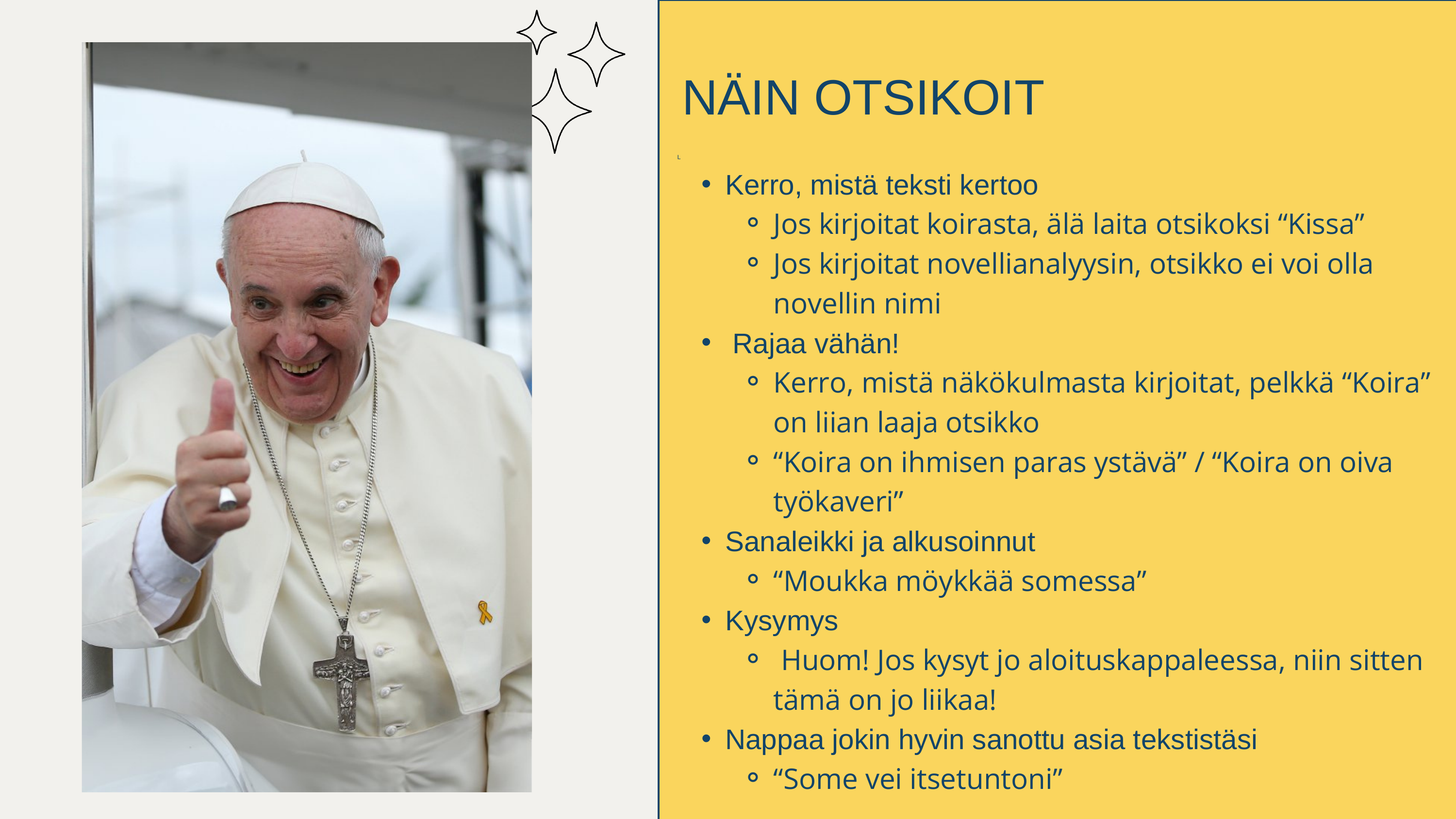

NÄIN OTSIKOIT
L
Kerro, mistä teksti kertoo
Jos kirjoitat koirasta, älä laita otsikoksi “Kissa”
Jos kirjoitat novellianalyysin, otsikko ei voi olla novellin nimi
 Rajaa vähän!
Kerro, mistä näkökulmasta kirjoitat, pelkkä “Koira” on liian laaja otsikko
“Koira on ihmisen paras ystävä” / “Koira on oiva työkaveri”
Sanaleikki ja alkusoinnut
“Moukka möykkää somessa”
Kysymys
 Huom! Jos kysyt jo aloituskappaleessa, niin sitten tämä on jo liikaa!
Nappaa jokin hyvin sanottu asia tekstistäsi
“Some vei itsetuntoni”